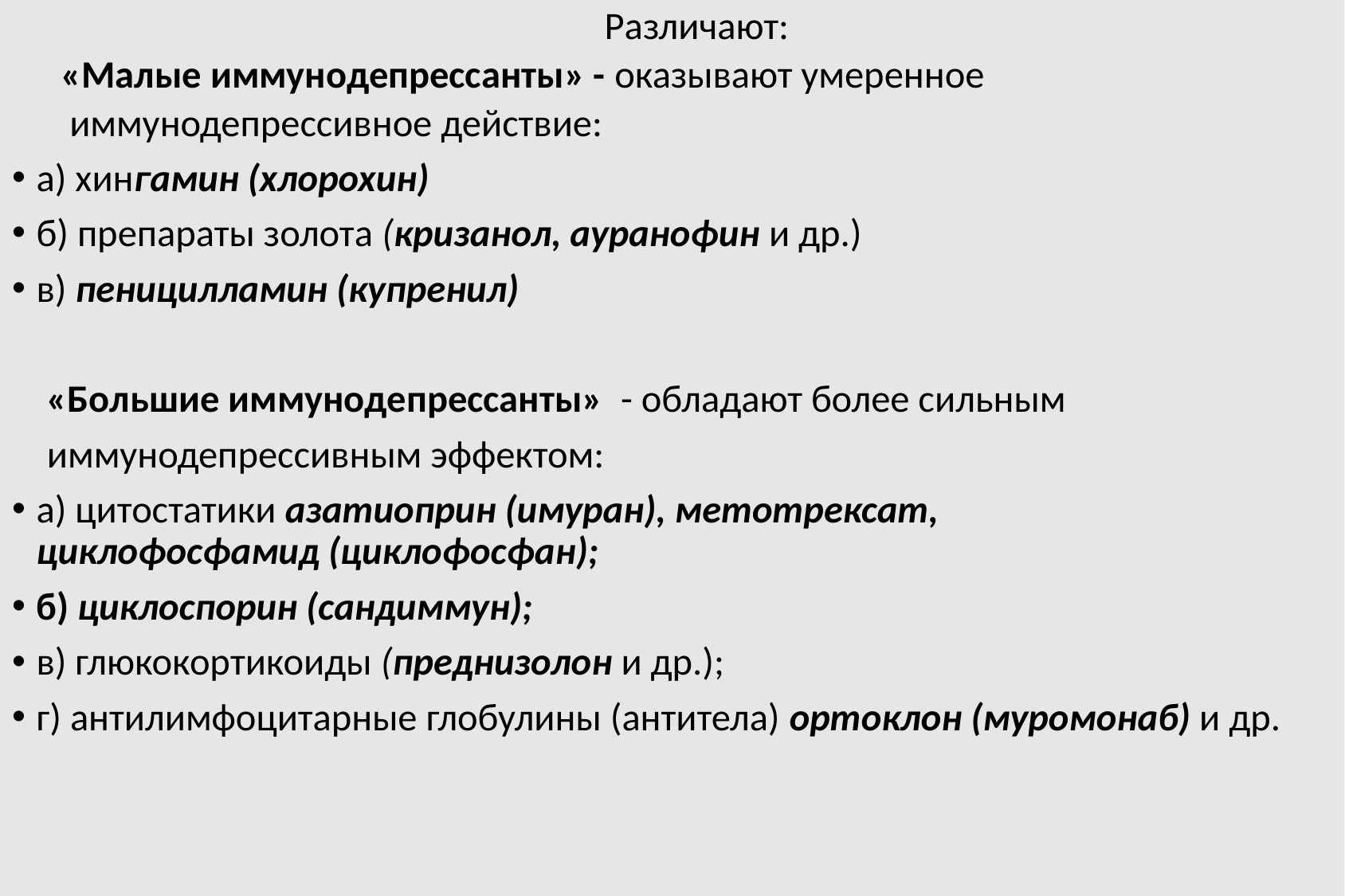

Различают:
«Малые иммунодепрессанты» - оказывают умеренное
 иммунодепрессивное действие:
а) хингамин (хлорохин)
б) препараты золота (кризанол, ауранофин и др.)
в) пеницилламин (купренил)

    «Большие иммунодепрессанты»  - обладают более сильным
    иммунодепрессивным эффектом:
а) цитостатики азатиоприн (имуран), метотрексат,   циклофосфамид (циклофосфан);
б) циклоспорин (сандиммун);
в) глюкокортикоиды (преднизолон и др.);
г) антилимфоцитарные глобулины (антитела) ортоклон (муромонаб) и др.